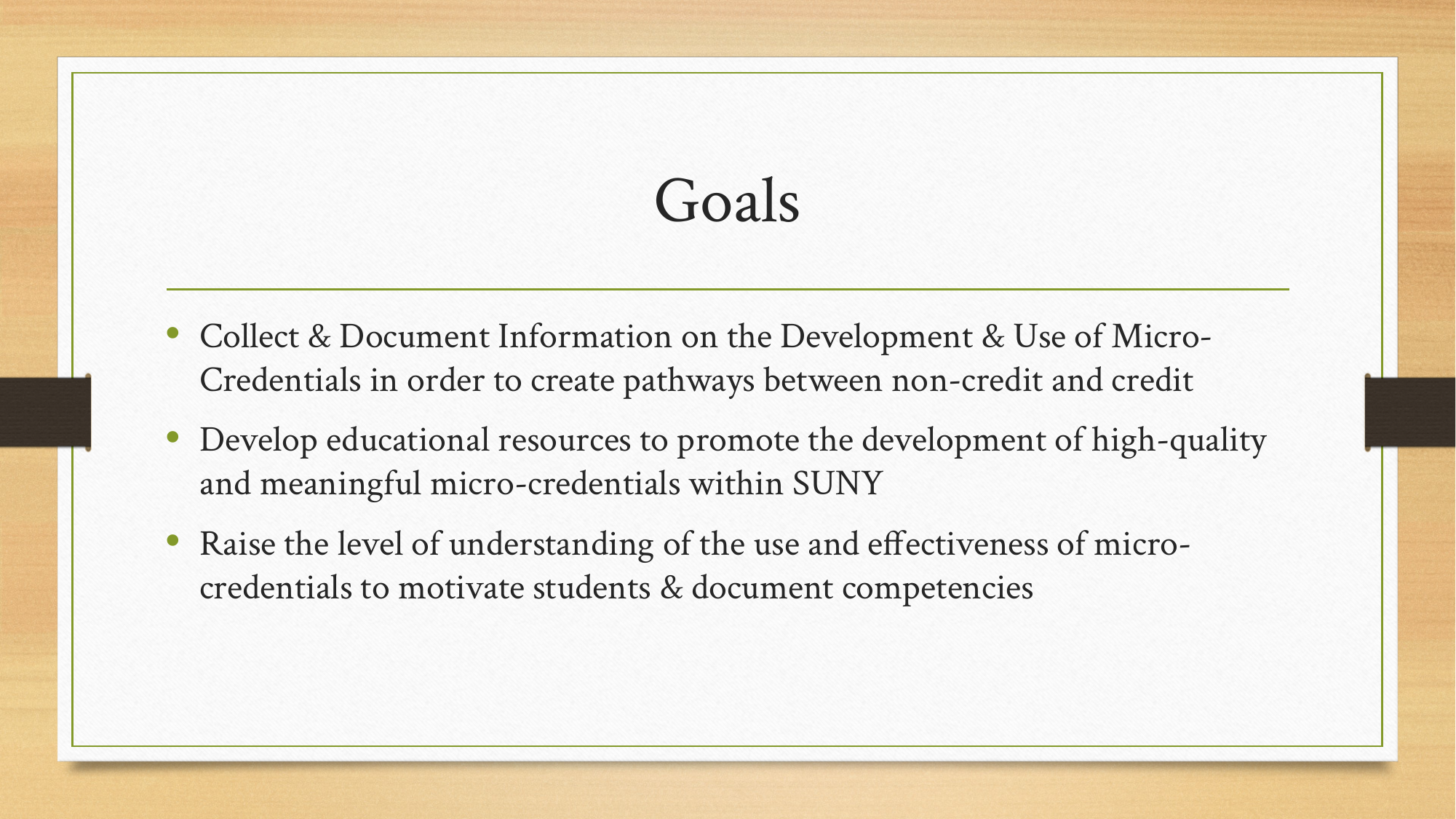

# Goals
Collect & Document Information on the Development & Use of Micro-Credentials in order to create pathways between non-credit and credit
Develop educational resources to promote the development of high-quality and meaningful micro-credentials within SUNY
Raise the level of understanding of the use and effectiveness of micro-credentials to motivate students & document competencies